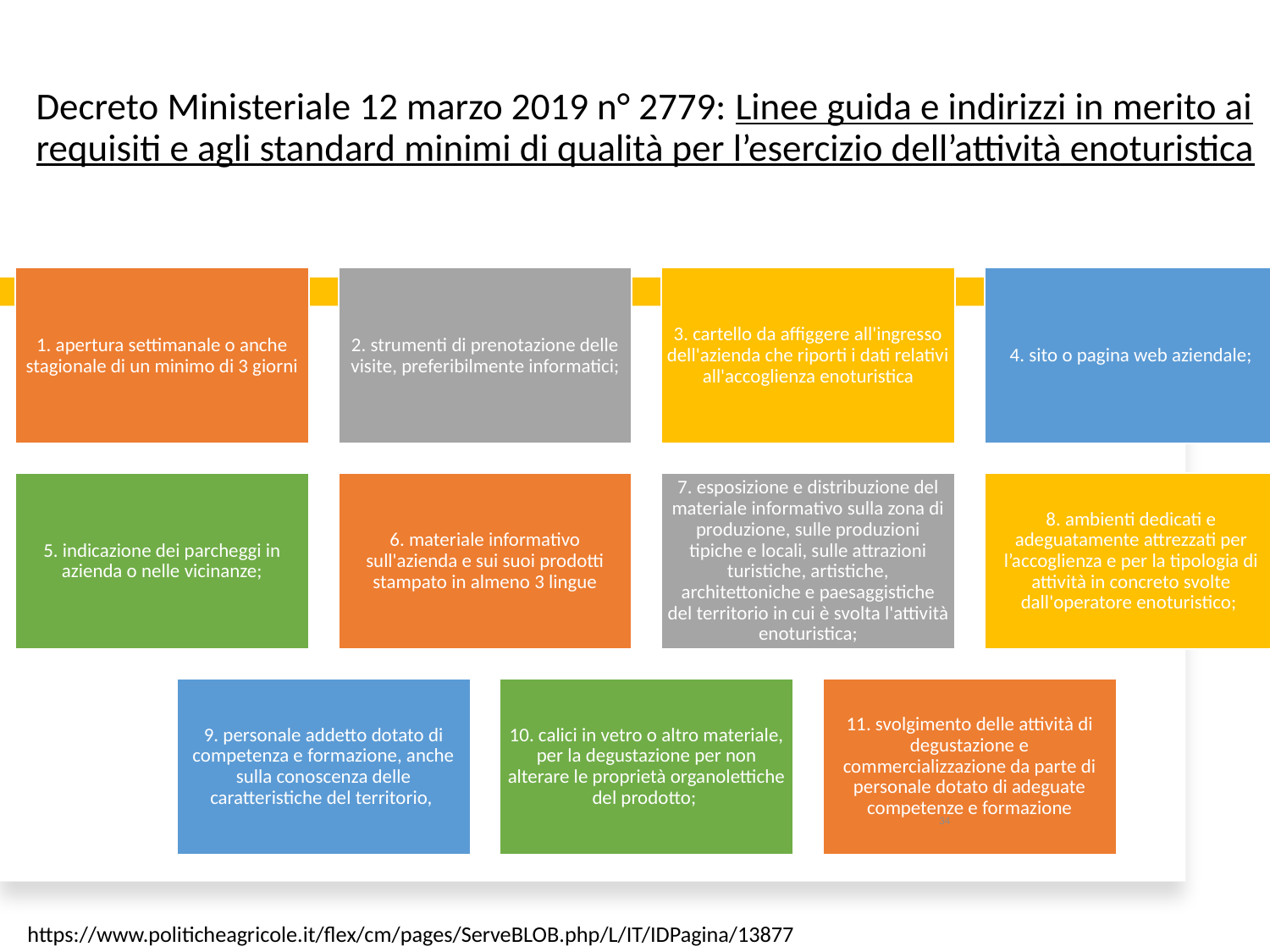

# Decreto Ministeriale 12 marzo 2019 n° 2779: Linee guida e indirizzi in merito ai requisiti e agli standard minimi di qualità per l’esercizio dell’attività enoturistica
1. apertura settimanale o anche stagionale di un minimo di 3 giorni
2. strumenti di prenotazione delle visite, preferibilmente informatici;
3. cartello da affiggere all'ingresso dell'azienda che riporti i dati relativi all'accoglienza enoturistica
4. sito o pagina web aziendale;
5. indicazione dei parcheggi in azienda o nelle vicinanze;
6. materiale informativo sull'azienda e sui suoi prodotti stampato in almeno 3 lingue
7. esposizione e distribuzione del materiale informativo sulla zona di produzione, sulle produzioni tipiche e locali, sulle attrazioni turistiche, artistiche, architettoniche e paesaggistiche del territorio in cui è svolta l'attività enoturistica;
8. ambienti dedicati e adeguatamente attrezzati per l’accoglienza e per la tipologia di attività in concreto svolte dall'operatore enoturistico;
9. personale addetto dotato di competenza e formazione, anche sulla conoscenza delle caratteristiche del territorio,
10. calici in vetro o altro materiale, per la degustazione per non alterare le proprietà organolettiche del prodotto;
11. svolgimento delle attività di degustazione e commercializzazione da parte di personale dotato di adeguate competenze e formazione

34
https://www.politicheagricole.it/flex/cm/pages/ServeBLOB.php/L/IT/IDPagina/13877